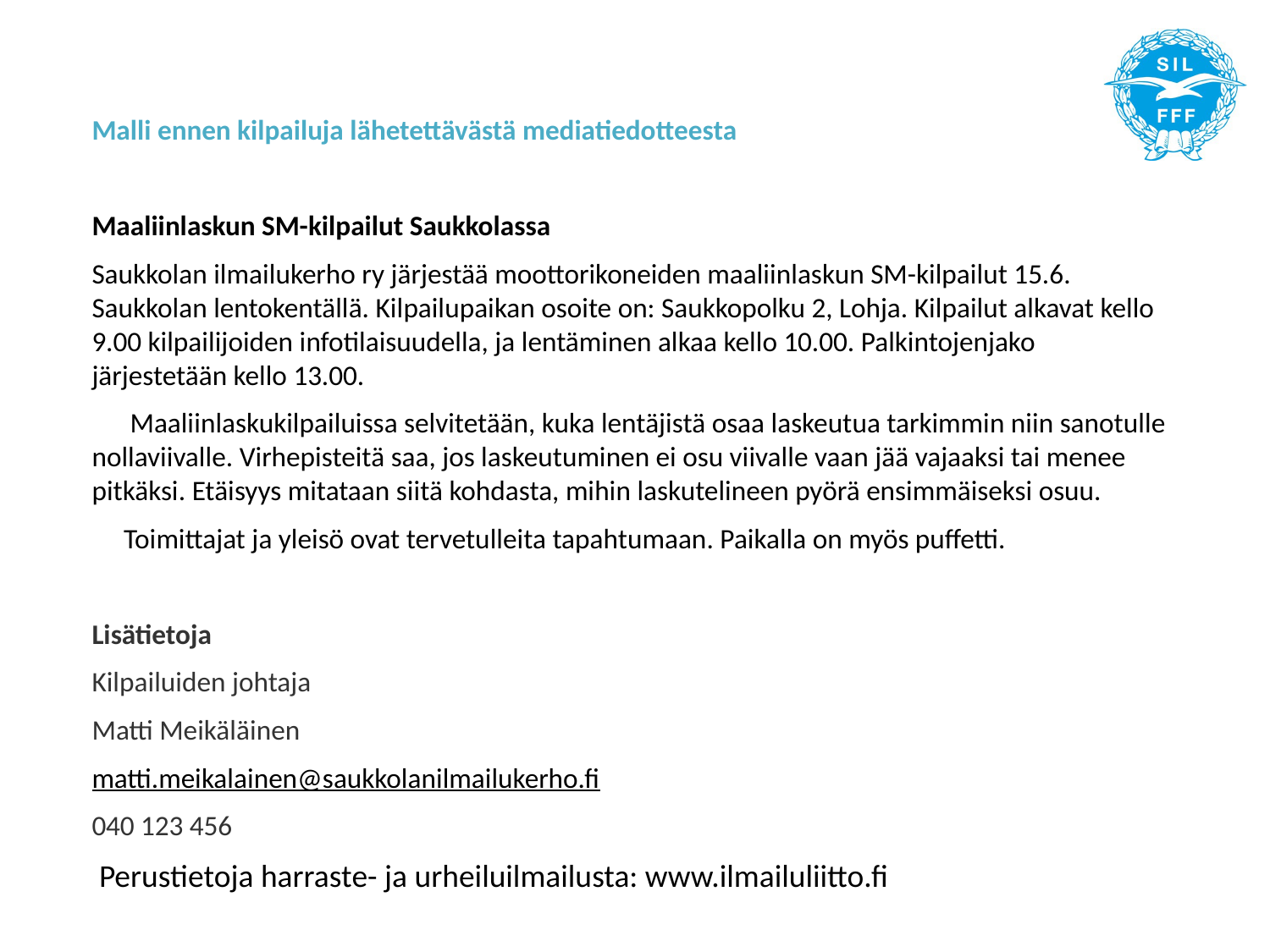

Malli ennen kilpailuja lähetettävästä mediatiedotteesta

Maaliinlaskun SM-kilpailut Saukkolassa
Saukkolan ilmailukerho ry järjestää moottorikoneiden maaliinlaskun SM-kilpailut 15.6. Saukkolan lentokentällä. Kilpailupaikan osoite on: Saukkopolku 2, Lohja. Kilpailut alkavat kello 9.00 kilpailijoiden infotilaisuudella, ja lentäminen alkaa kello 10.00. Palkintojenjako järjestetään kello 13.00.
      Maaliinlaskukilpailuissa selvitetään, kuka lentäjistä osaa laskeutua tarkimmin niin sanotulle nollaviivalle. Virhepisteitä saa, jos laskeutuminen ei osu viivalle vaan jää vajaaksi tai menee pitkäksi. Etäisyys mitataan siitä kohdasta, mihin laskutelineen pyörä ensimmäiseksi osuu.
     Toimittajat ja yleisö ovat tervetulleita tapahtumaan. Paikalla on myös puffetti.

Lisätietoja
Kilpailuiden johtaja
Matti Meikäläinen
matti.meikalainen@saukkolanilmailukerho.fi
040 123 456
 Perustietoja harraste- ja urheiluilmailusta: www.ilmailuliitto.fi